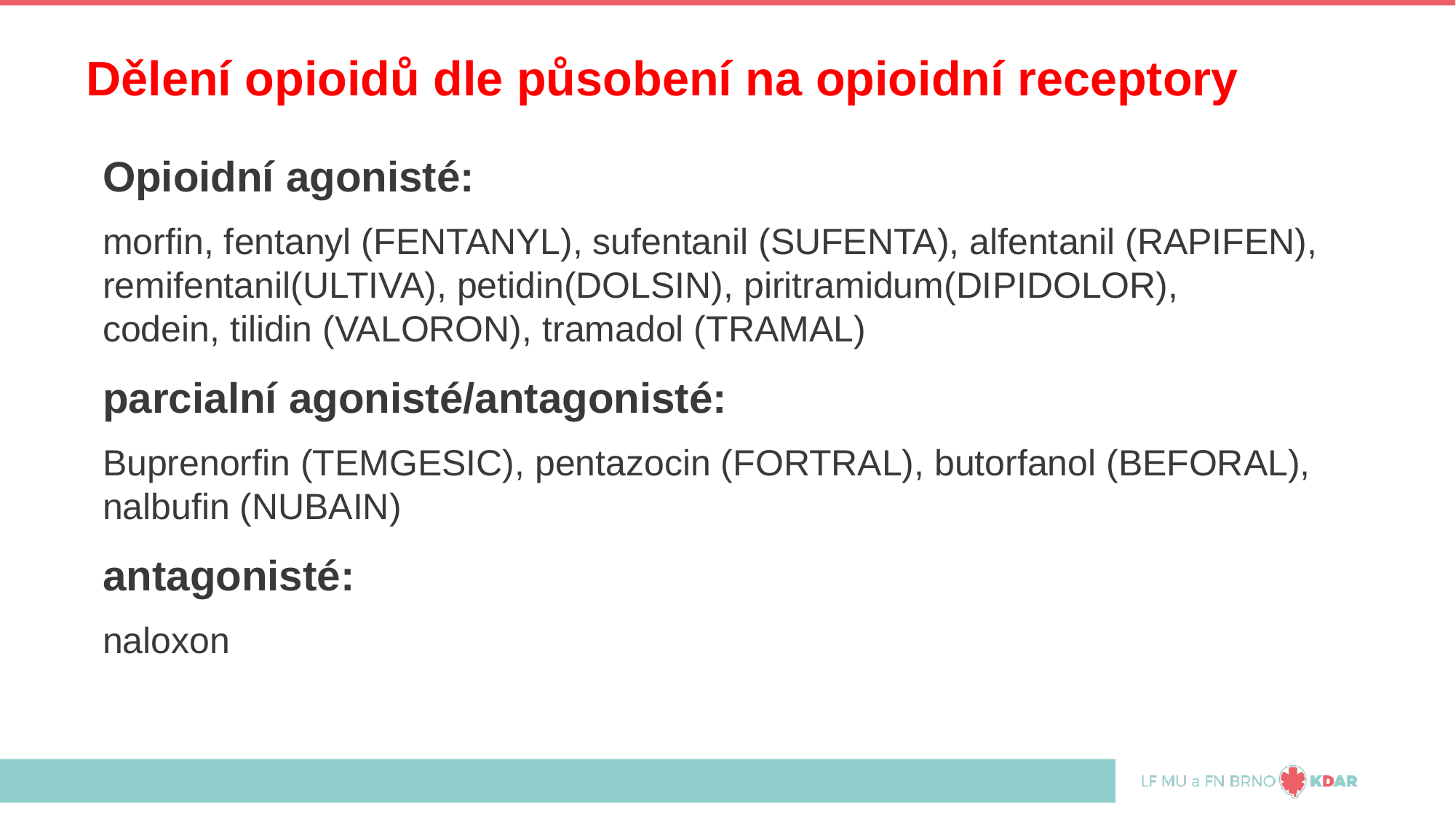

Dělení opioidů dle působení na opioidní receptory
Opioidní agonisté:
morfin, fentanyl (FENTANYL), sufentanil (SUFENTA), alfentanil (RAPIFEN), remifentanil(ULTIVA), petidin(DOLSIN), piritramidum(DIPIDOLOR),       codein, tilidin (VALORON), tramadol (TRAMAL)
parcialní agonisté/antagonisté:
Buprenorfin (TEMGESIC), pentazocin (FORTRAL), butorfanol (BEFORAL), nalbufin (NUBAIN)
antagonisté:
naloxon